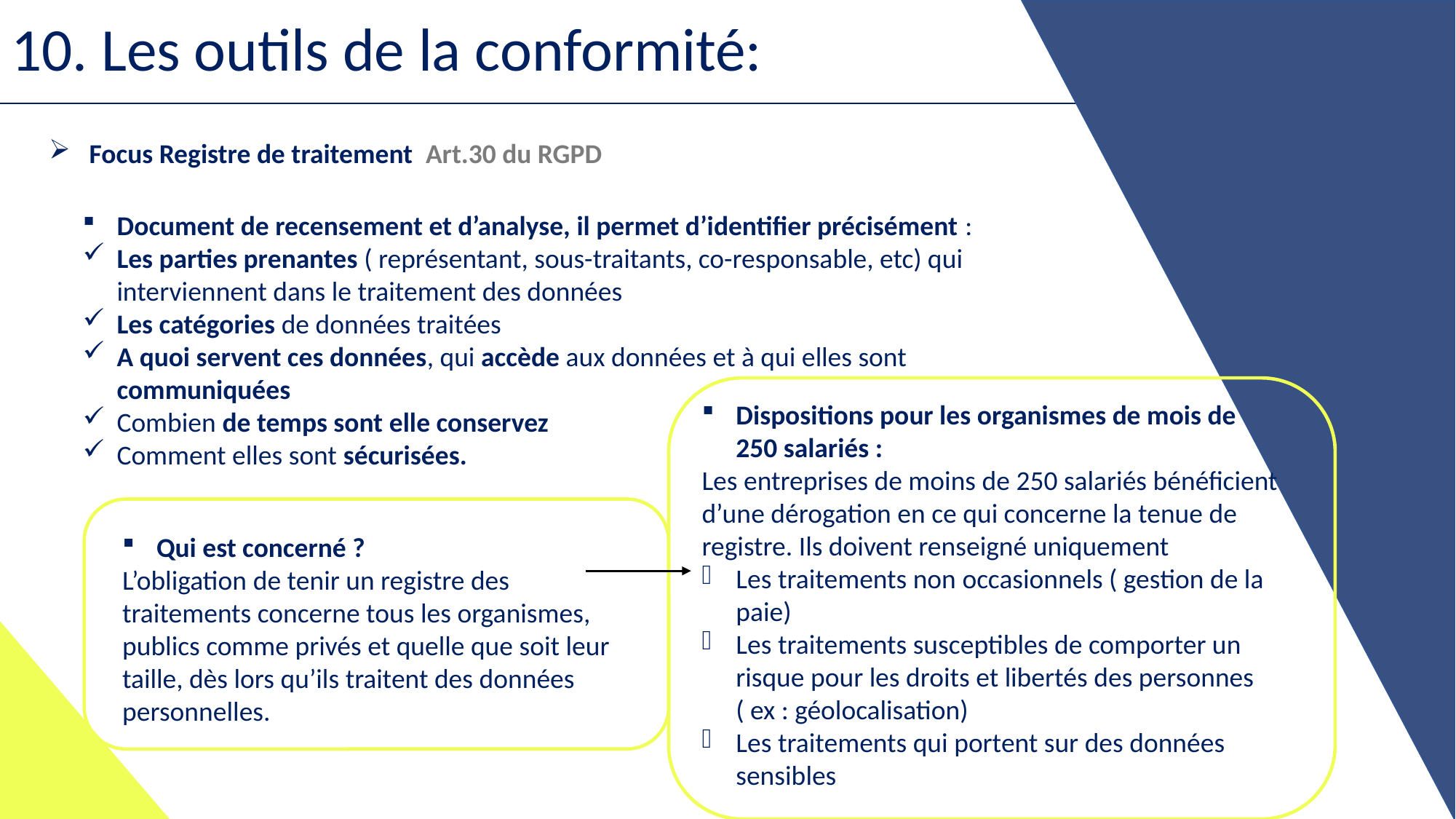

10. Les outils de la conformité:
 Focus Registre de traitement  Art.30 du RGPD
Document de recensement et d’analyse, il permet d’identifier précisément :
Les parties prenantes ( représentant, sous-traitants, co-responsable, etc) qui interviennent dans le traitement des données
Les catégories de données traitées
A quoi servent ces données, qui accède aux données et à qui elles sont communiquées
Combien de temps sont elle conservez
Comment elles sont sécurisées.

Dispositions pour les organismes de mois de 250 salariés :
Les entreprises de moins de 250 salariés bénéficient d’une dérogation en ce qui concerne la tenue de registre. Ils doivent renseigné uniquement
Les traitements non occasionnels ( gestion de la paie)
Les traitements susceptibles de comporter un risque pour les droits et libertés des personnes ( ex : géolocalisation)
Les traitements qui portent sur des données sensibles

Qui est concerné ?
L’obligation de tenir un registre des traitements concerne tous les organismes, publics comme privés et quelle que soit leur taille, dès lors qu’ils traitent des données personnelles.